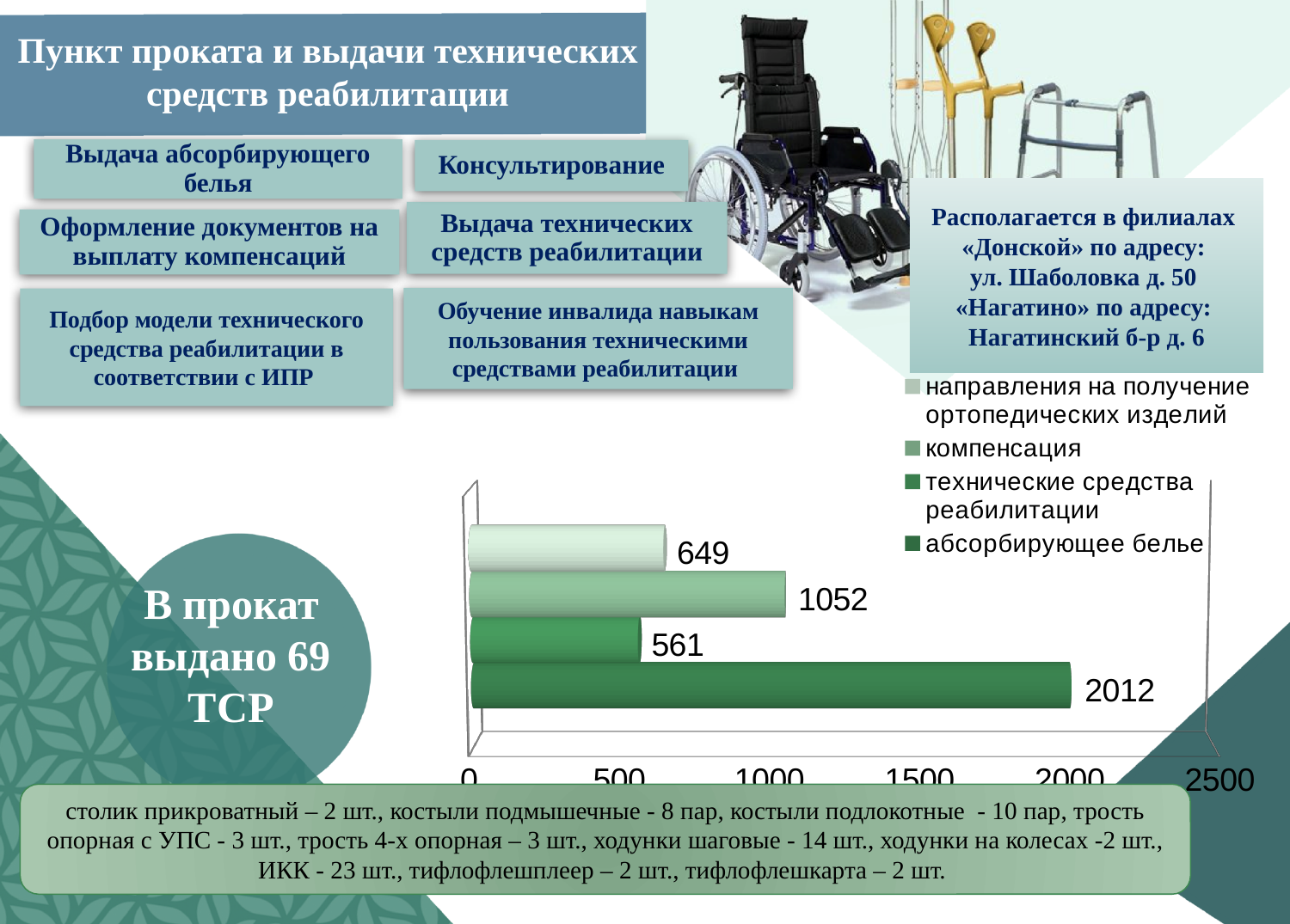

Пункт проката и выдачи технических средств реабилитации
Выдача абсорбирующего белья
Консультирование
Располагается в филиалах
«Донской» по адресу:
ул. Шаболовка д. 50
«Нагатино» по адресу:
Нагатинский б-р д. 6
Выдача технических средств реабилитации
Оформление документов на выплату компенсаций
Обучение инвалида навыкам пользования техническими средствами реабилитации
Подбор модели технического средства реабилитации в соответствии с ИПР

[unsupported chart]

В прокат выдано 69 ТСР
столик прикроватный – 2 шт., костыли подмышечные - 8 пар, костыли подлокотные  - 10 пар, трость опорная с УПС - 3 шт., трость 4-х опорная – 3 шт., ходунки шаговые - 14 шт., ходунки на колесах -2 шт., ИКК - 23 шт., тифлофлешплеер – 2 шт., тифлофлешкарта – 2 шт.